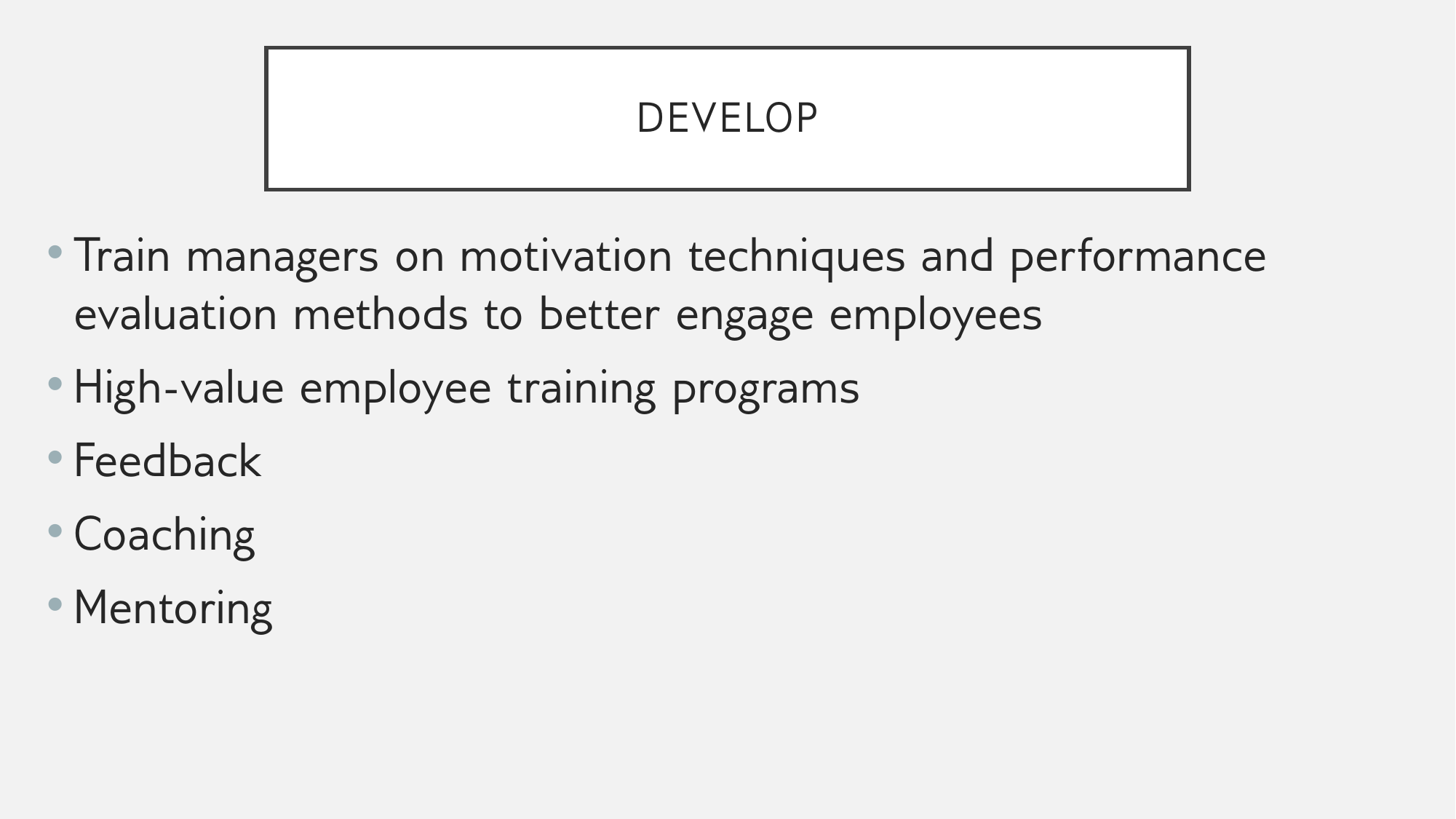

# Develop
Train managers on motivation techniques and performance evaluation methods to better engage employees
High-value employee training programs
Feedback
Coaching
Mentoring